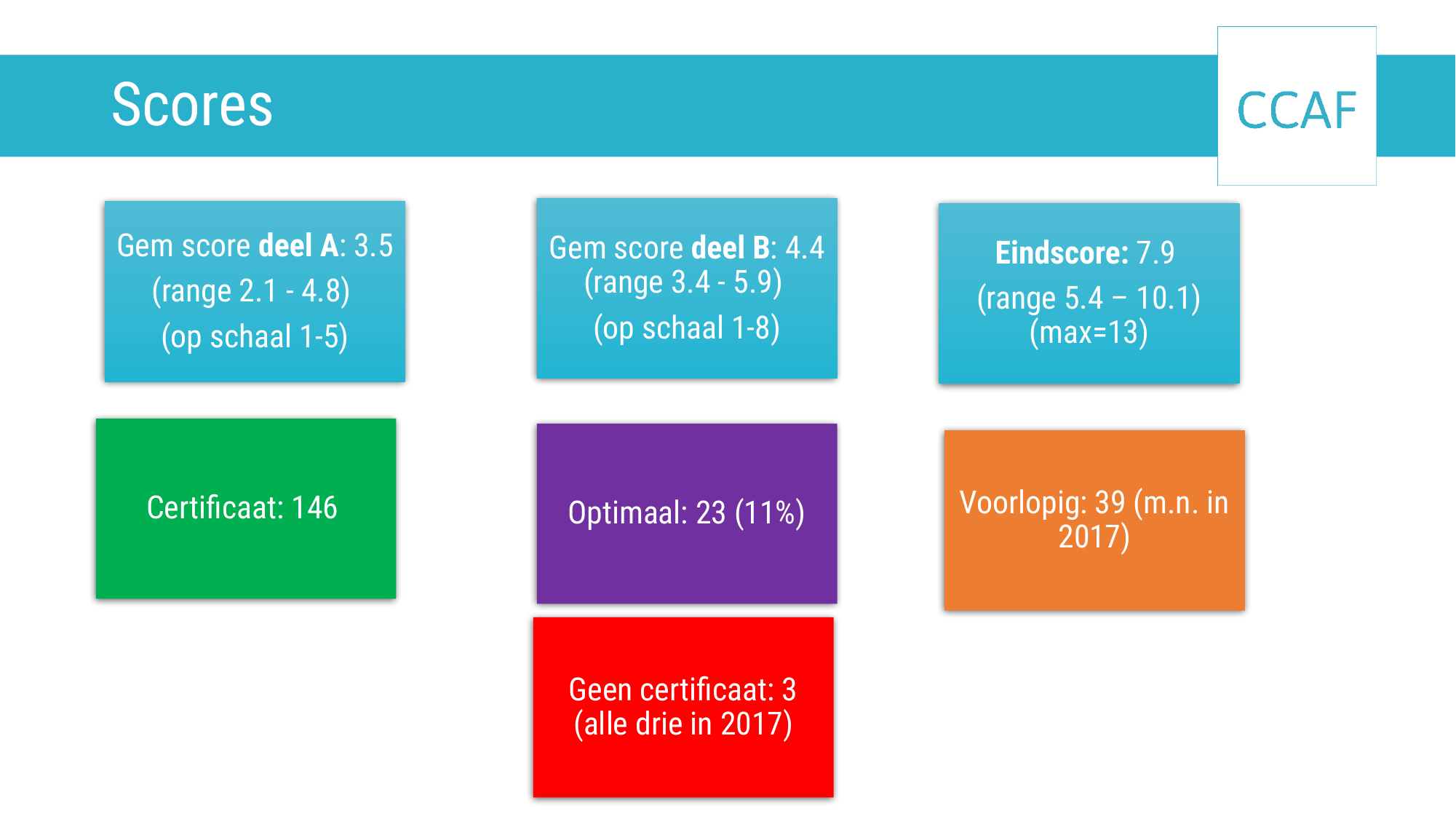

# Scores
Gem score deel A: 3.5
(range 2.1 - 4.8)
(op schaal 1-5)
Gem score deel B: 4.4 (range 3.4 - 5.9)
(op schaal 1-8)
Eindscore: 7.9
(range 5.4 – 10.1) (max=13)
Geen certificaat: 3 (alle drie in 2017)
Voorlopig: 39 (m.n. in 2017)
Certificaat: 146
Optimaal: 23 (11%)